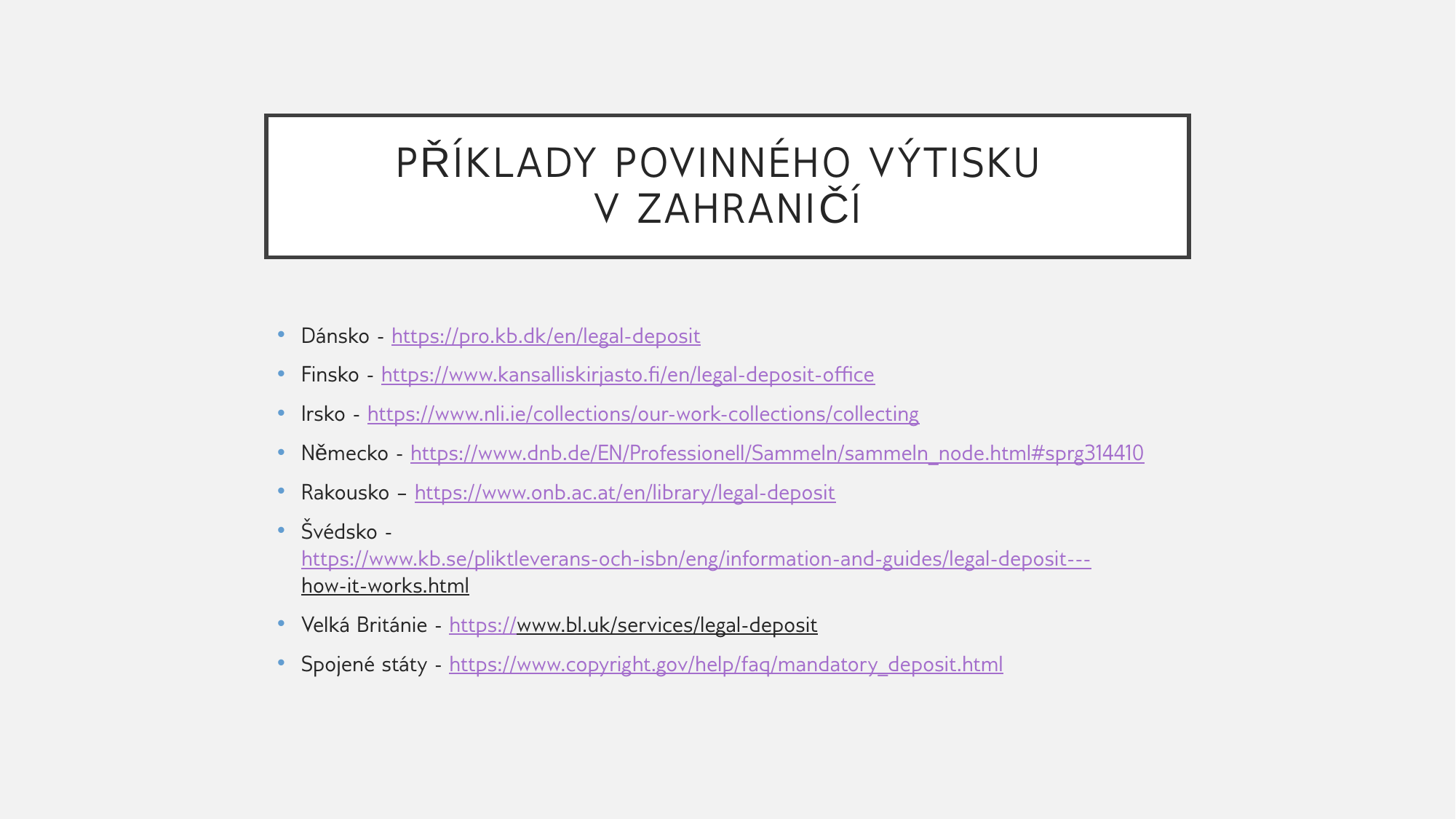

# Příklady povinného výtisku v zahraničí
Dánsko - https://pro.kb.dk/en/legal-deposit
Finsko - https://www.kansalliskirjasto.fi/en/legal-deposit-office
Irsko - https://www.nli.ie/collections/our-work-collections/collecting
Německo - https://www.dnb.de/EN/Professionell/Sammeln/sammeln_node.html#sprg314410
Rakousko – https://www.onb.ac.at/en/library/legal-deposit
Švédsko - https://www.kb.se/pliktleverans-och-isbn/eng/information-and-guides/legal-deposit---how-it-works.html
Velká Británie - https://www.bl.uk/services/legal-deposit
Spojené státy - https://www.copyright.gov/help/faq/mandatory_deposit.html